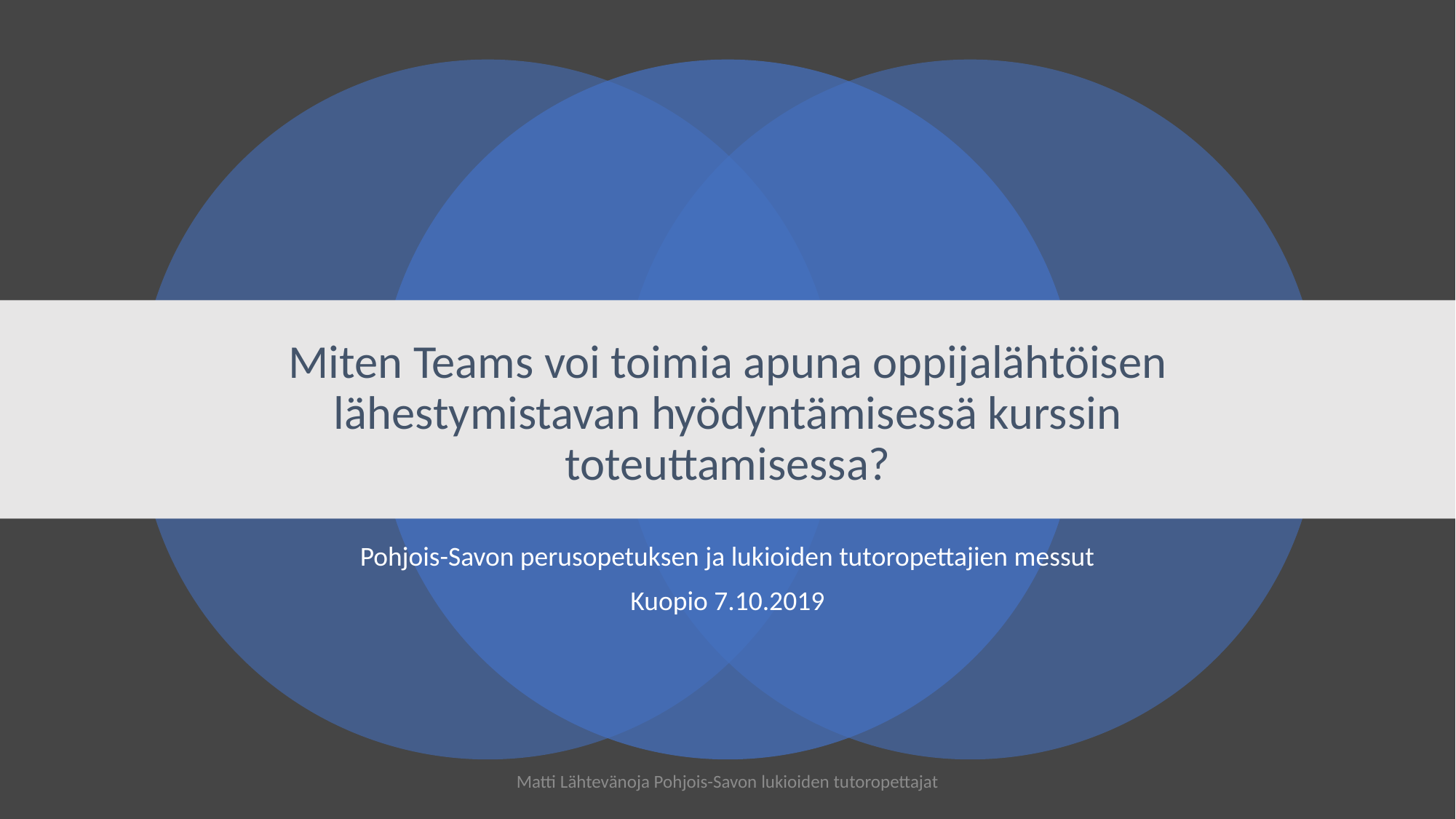

# Miten Teams voi toimia apuna oppijalähtöisen lähestymistavan hyödyntämisessä kurssin toteuttamisessa?
Pohjois-Savon perusopetuksen ja lukioiden tutoropettajien messut
Kuopio 7.10.2019
Matti Lähtevänoja Pohjois-Savon lukioiden tutoropettajat